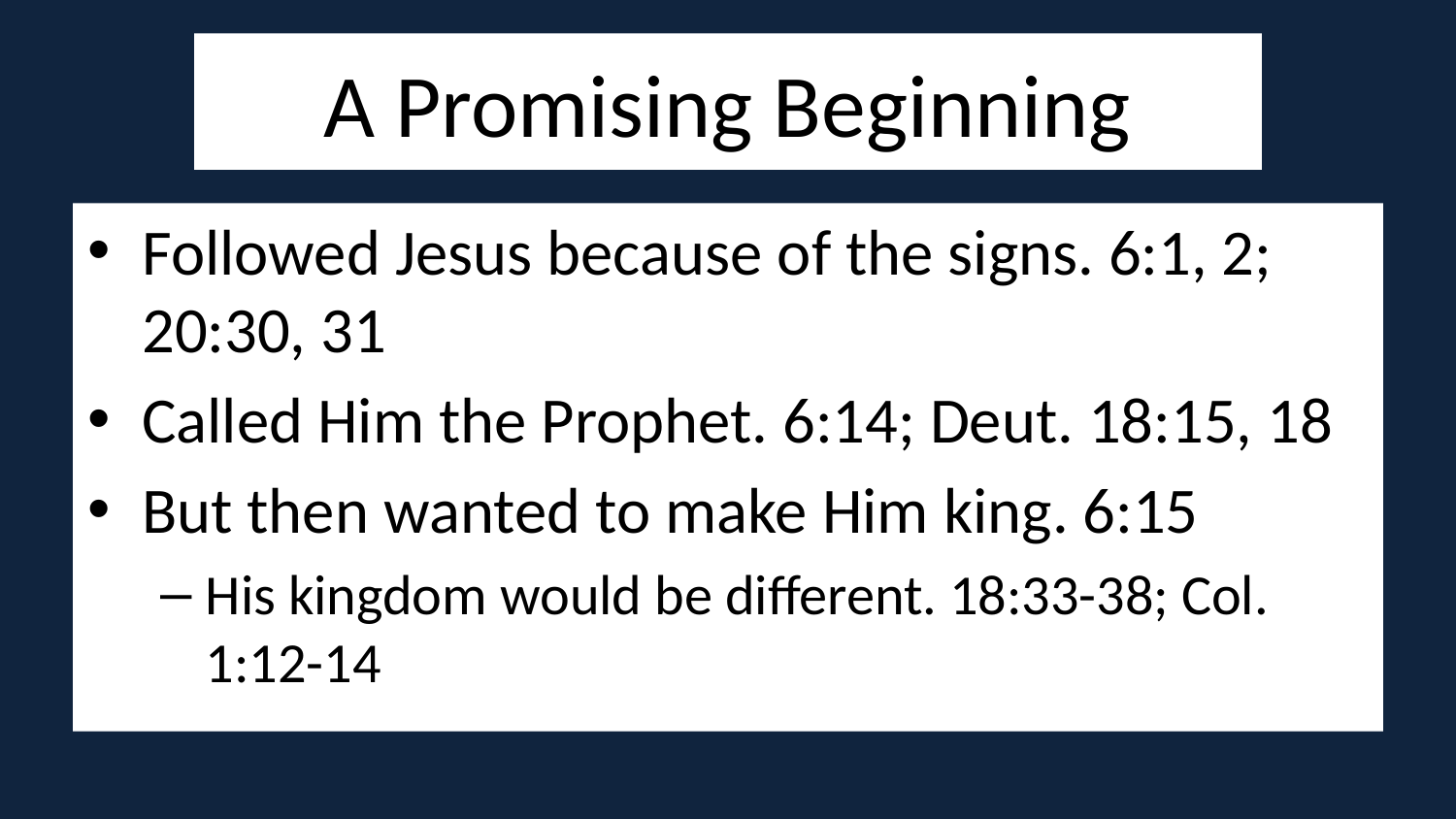

# A Promising Beginning
Followed Jesus because of the signs. 6:1, 2; 20:30, 31
Called Him the Prophet. 6:14; Deut. 18:15, 18
But then wanted to make Him king. 6:15
His kingdom would be different. 18:33-38; Col. 1:12-14